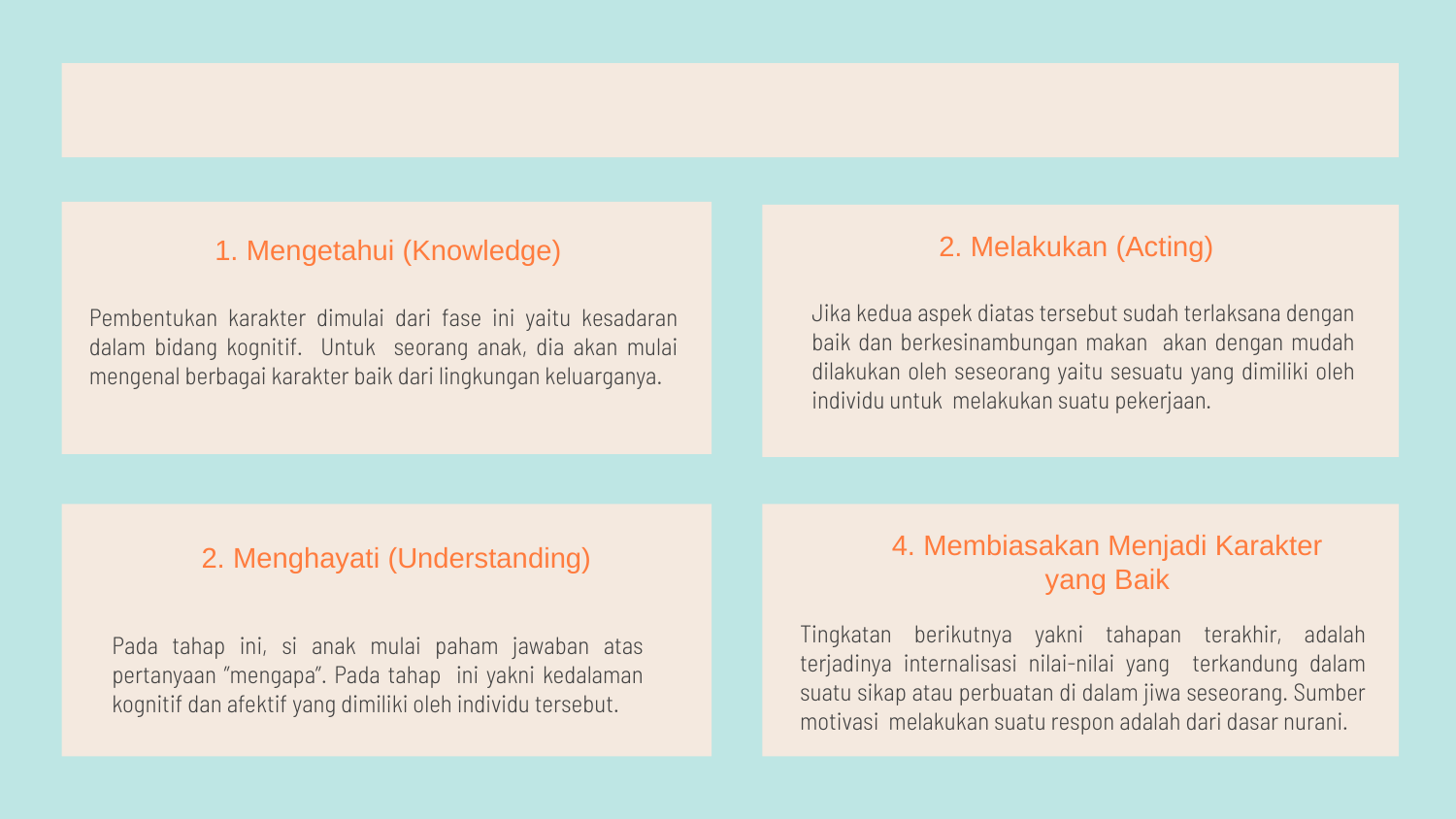

2. Melakukan (Acting)
1. Mengetahui (Knowledge)
Jika kedua aspek diatas tersebut sudah terlaksana dengan baik dan berkesinambungan makan  akan dengan mudah dilakukan oleh seseorang yaitu sesuatu yang dimiliki oleh individu untuk  melakukan suatu pekerjaan.
Pembentukan karakter dimulai dari fase ini yaitu kesadaran dalam bidang kognitif.  Untuk  seorang anak, dia akan mulai mengenal berbagai karakter baik dari lingkungan keluarganya.
2. Menghayati (Understanding)
4. Membiasakan Menjadi Karakter yang Baik
Tingkatan berikutnya yakni tahapan terakhir, adalah terjadinya internalisasi nilai-nilai yang  terkandung dalam suatu sikap atau perbuatan di dalam jiwa seseorang. Sumber motivasi  melakukan suatu respon adalah dari dasar nurani.
Pada tahap ini, si anak mulai paham jawaban atas pertanyaan ”mengapa”. Pada tahap  ini yakni kedalaman kognitif dan afektif yang dimiliki oleh individu tersebut.